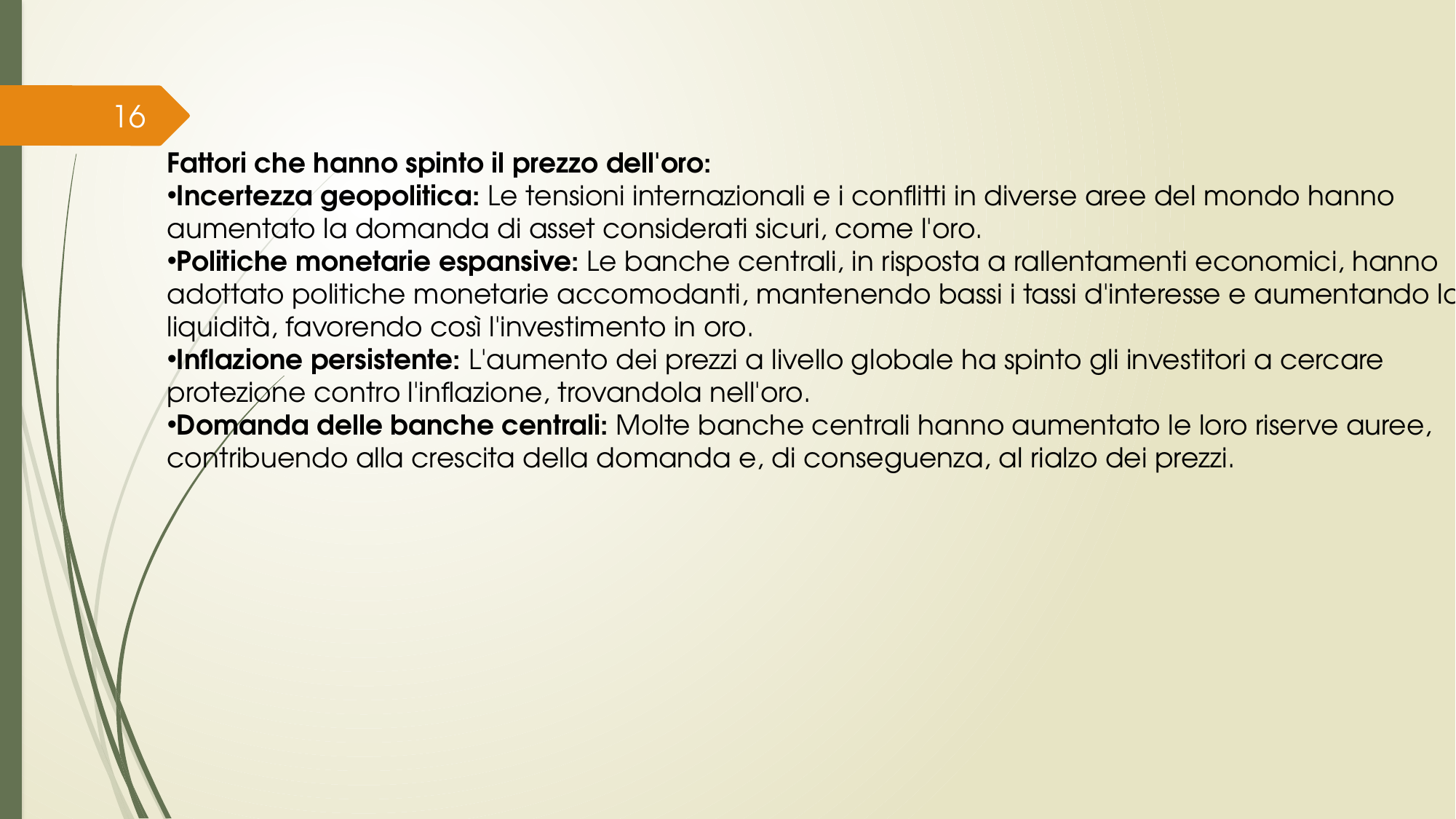

16
Fattori che hanno spinto il prezzo dell'oro:
Incertezza geopolitica: Le tensioni internazionali e i conflitti in diverse aree del mondo hanno aumentato la domanda di asset considerati sicuri, come l'oro.
Politiche monetarie espansive: Le banche centrali, in risposta a rallentamenti economici, hanno adottato politiche monetarie accomodanti, mantenendo bassi i tassi d'interesse e aumentando la liquidità, favorendo così l'investimento in oro.
Inflazione persistente: L'aumento dei prezzi a livello globale ha spinto gli investitori a cercare protezione contro l'inflazione, trovandola nell'oro.
Domanda delle banche centrali: Molte banche centrali hanno aumentato le loro riserve auree, contribuendo alla crescita della domanda e, di conseguenza, al rialzo dei prezzi.